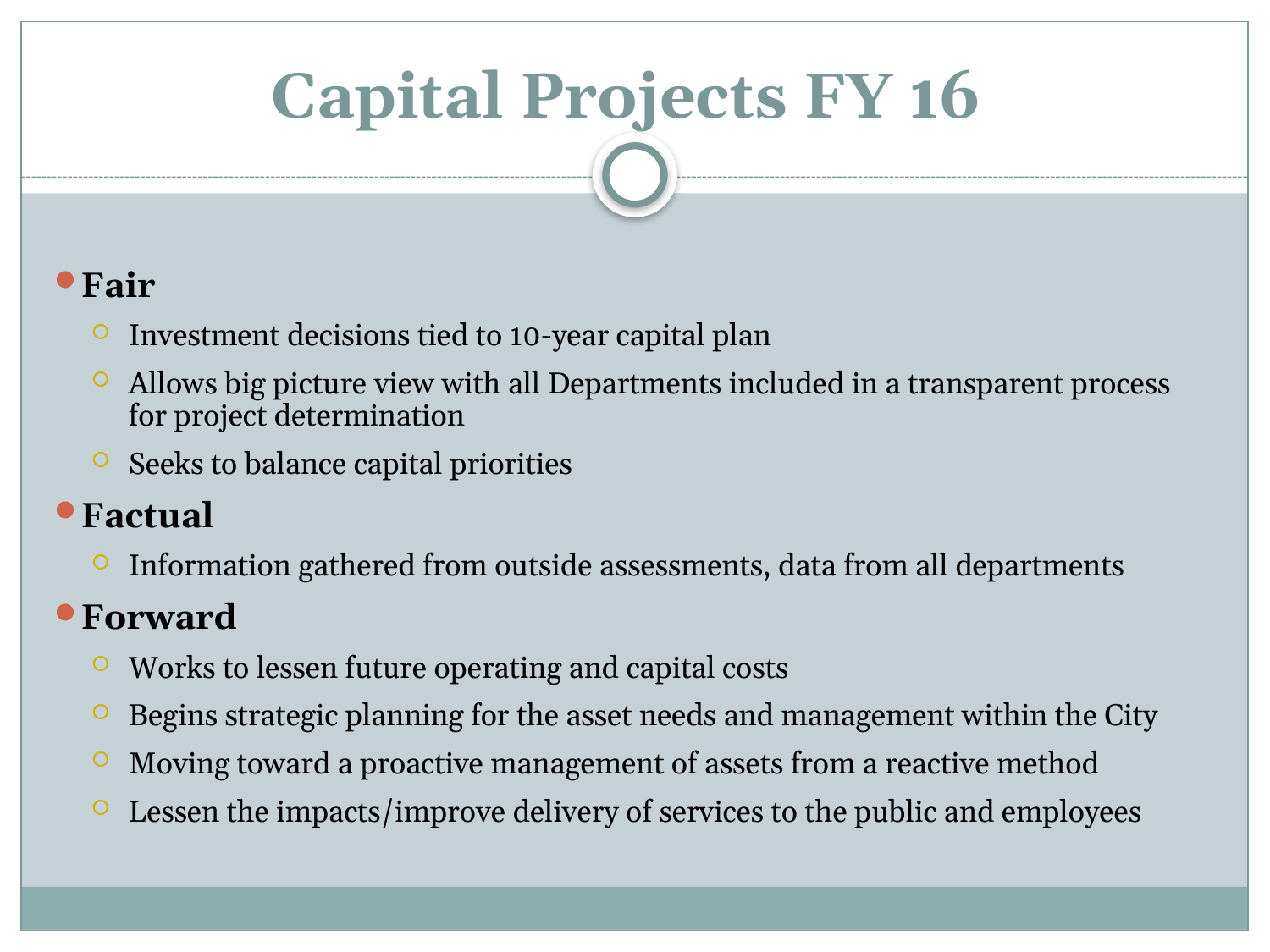

# Capital Projects FY 16

Fair
Investment decisions tied to 10-year capital plan
Allows big picture view with all Departments included in a transparent process for project determination
Seeks to balance capital priorities
Factual
Information gathered from outside assessments, data from all departments
Forward
Works to lessen future operating and capital costs
Begins strategic planning for the asset needs and management within the City
Moving toward a proactive management of assets from a reactive method
Lessen the impacts/improve delivery of services to the public and employees